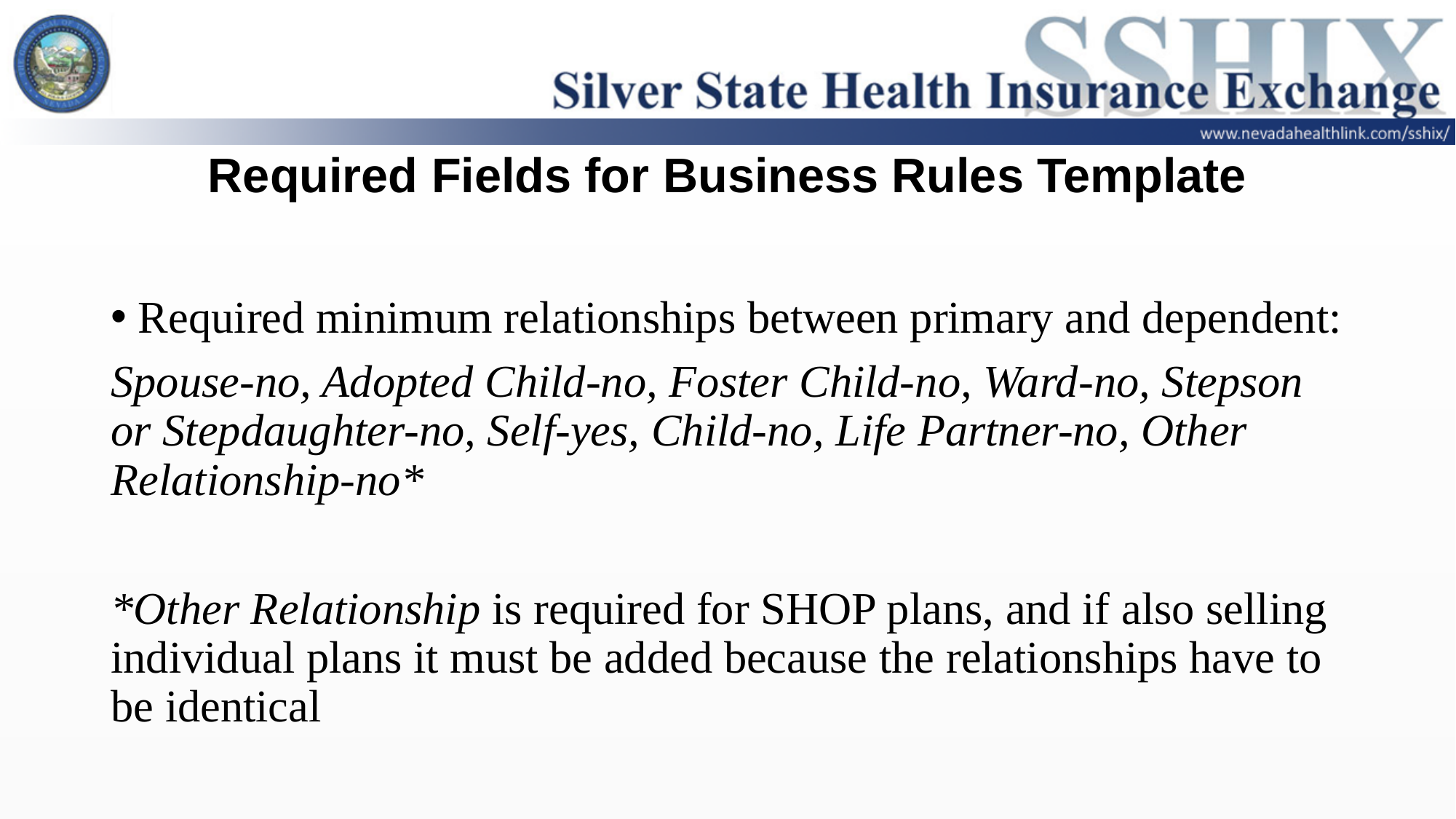

# Required Fields for Business Rules Template
Required minimum relationships between primary and dependent:
Spouse-no, Adopted Child-no, Foster Child-no, Ward-no, Stepson or Stepdaughter-no, Self-yes, Child-no, Life Partner-no, Other Relationship-no*

*Other Relationship is required for SHOP plans, and if also selling individual plans it must be added because the relationships have to be identical